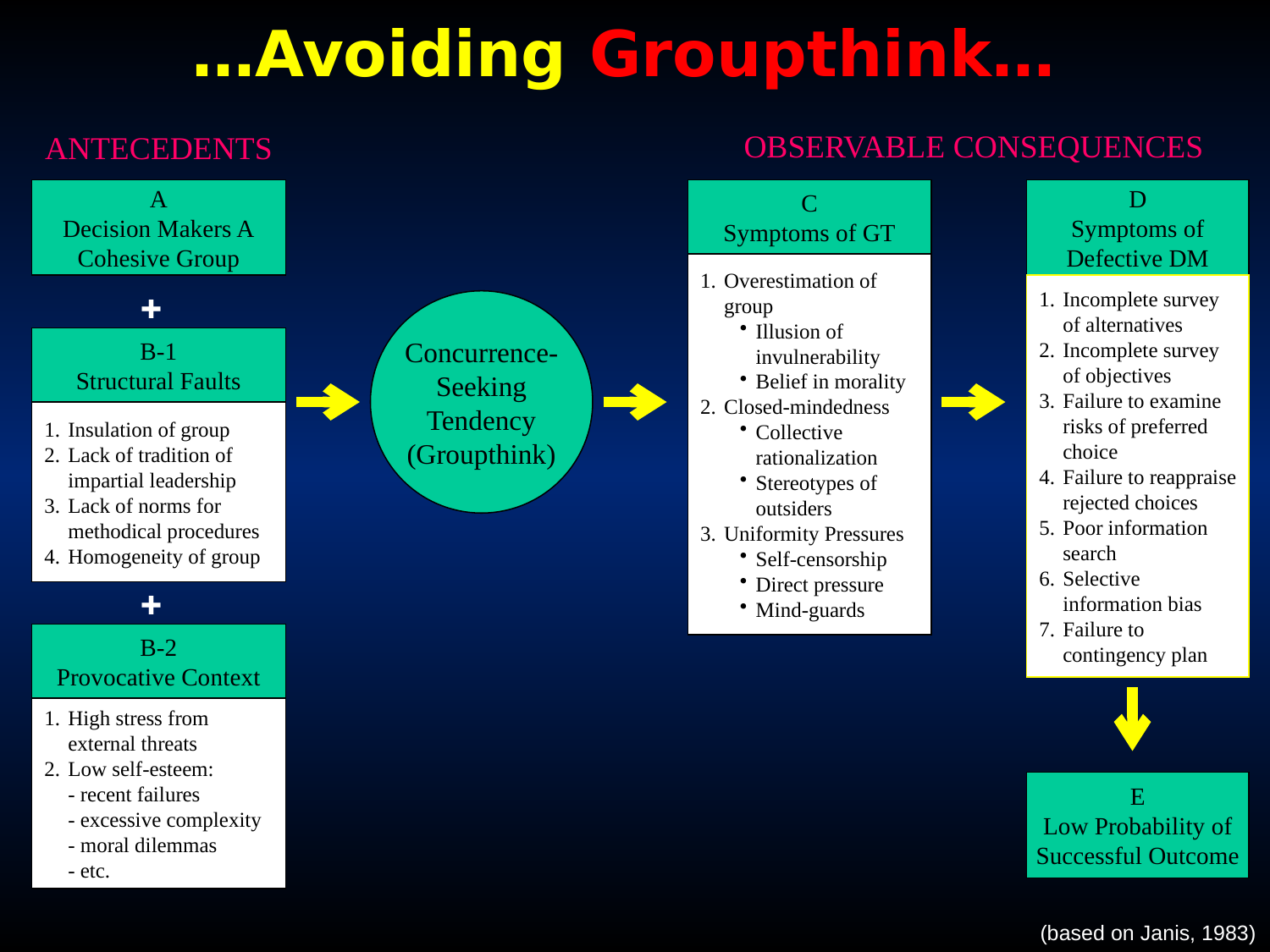

…Avoiding Groupthink…
OBSERVABLE CONSEQUENCES
C
Symptoms of GT
Overestimation of
group
Illusion of
invulnerability
Belief in morality
Closed-mindedness
Collective
rationalization
Stereotypes of
outsiders
Uniformity Pressures
Self-censorship
Direct pressure
Mind-guards

ANTECEDENTS
A
Decision Makers A
Cohesive Group
D
Symptoms of
Defective DM
Incomplete survey
of alternatives
Incomplete survey
of objectives
Failure to examine
risks of preferred
choice
Failure to reappraise
rejected choices
Poor information
search
Selective
information bias
Failure to
contingency plan

+
Insulation of group
Lack of tradition of
impartial leadership
Lack of norms for
methodical procedures
Homogeneity of group
B-1
Structural Faults
Concurrence-
Seeking
Tendency
(Groupthink)

+
High stress from
external threats
Low self-esteem:
- recent failures
- excessive complexity
- moral dilemmas
- etc.
B-2
Provocative Context

E
Low Probability of
Successful Outcome
(based on Janis, 1983)